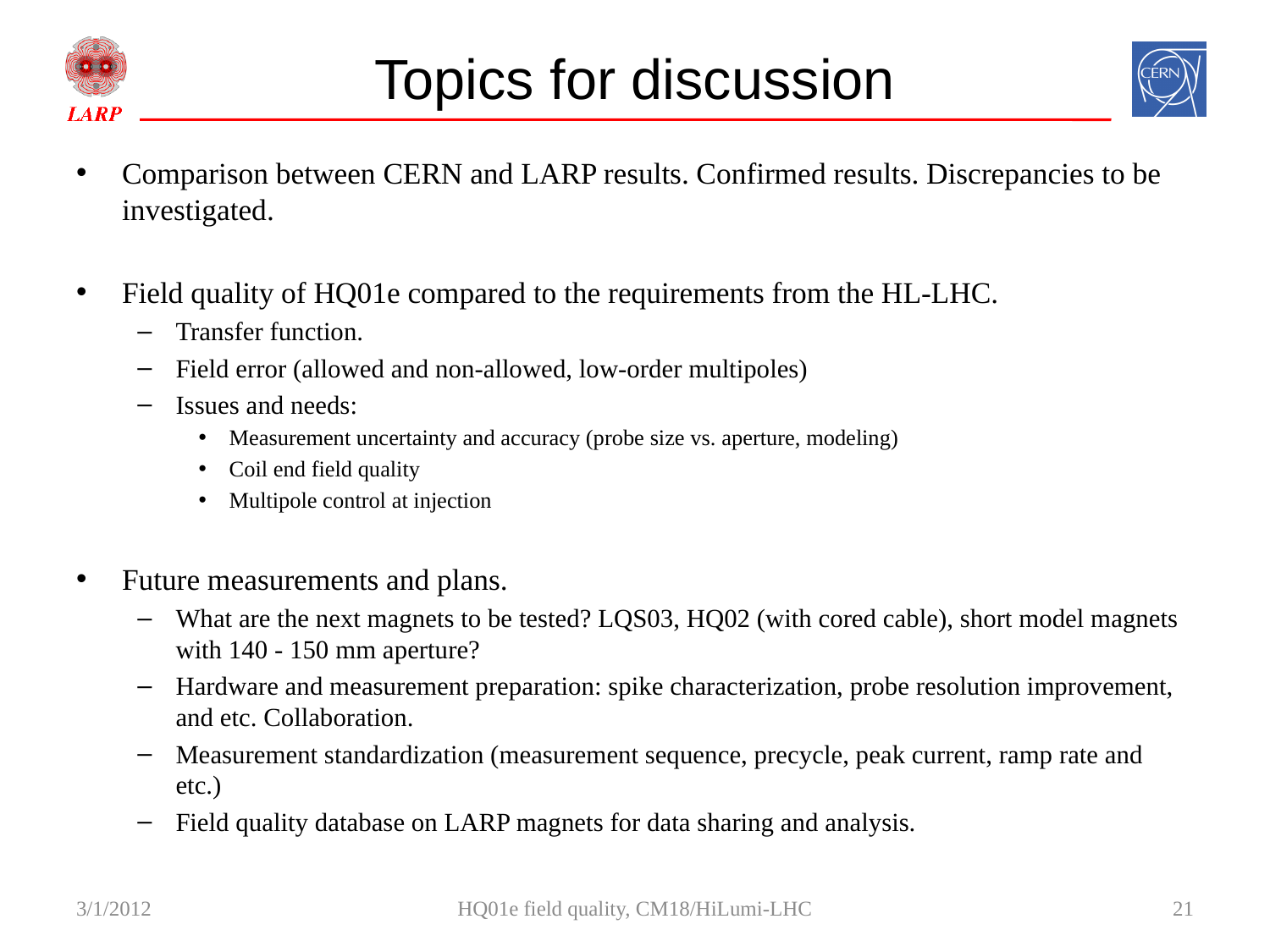

# Topics for discussion
Comparison between CERN and LARP results. Confirmed results. Discrepancies to be investigated.

Field quality of HQ01e compared to the requirements from the HL-LHC.
Transfer function.
Field error (allowed and non-allowed, low-order multipoles)
Issues and needs:
Measurement uncertainty and accuracy (probe size vs. aperture, modeling)
Coil end field quality
Multipole control at injection

Future measurements and plans.
What are the next magnets to be tested? LQS03, HQ02 (with cored cable), short model magnets with 140 - 150 mm aperture?
Hardware and measurement preparation: spike characterization, probe resolution improvement, and etc. Collaboration.
Measurement standardization (measurement sequence, precycle, peak current, ramp rate and etc.)
Field quality database on LARP magnets for data sharing and analysis.
3/1/2012
HQ01e field quality, CM18/HiLumi-LHC
21